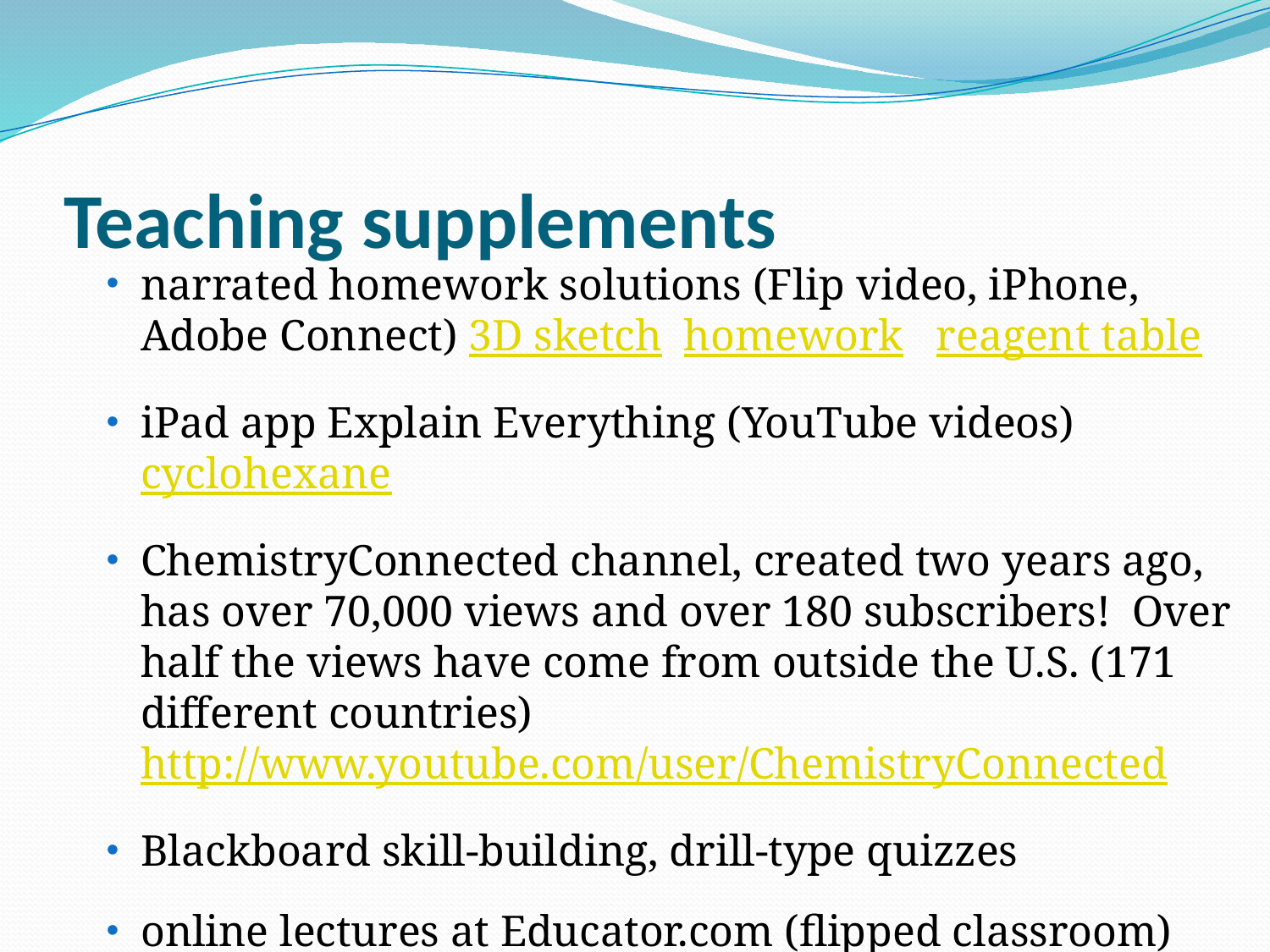

# Teaching supplements

narrated homework solutions (Flip video, iPhone, Adobe Connect) 3D sketch  homework   reagent table
iPad app Explain Everything (YouTube videos) cyclohexane
ChemistryConnected channel, created two years ago, has over 70,000 views and over 180 subscribers!  Over half the views have come from outside the U.S. (171 different countries)
http://www.youtube.com/user/ChemistryConnected
Blackboard skill-building, drill-type quizzes
online lectures at Educator.com (flipped classroom)